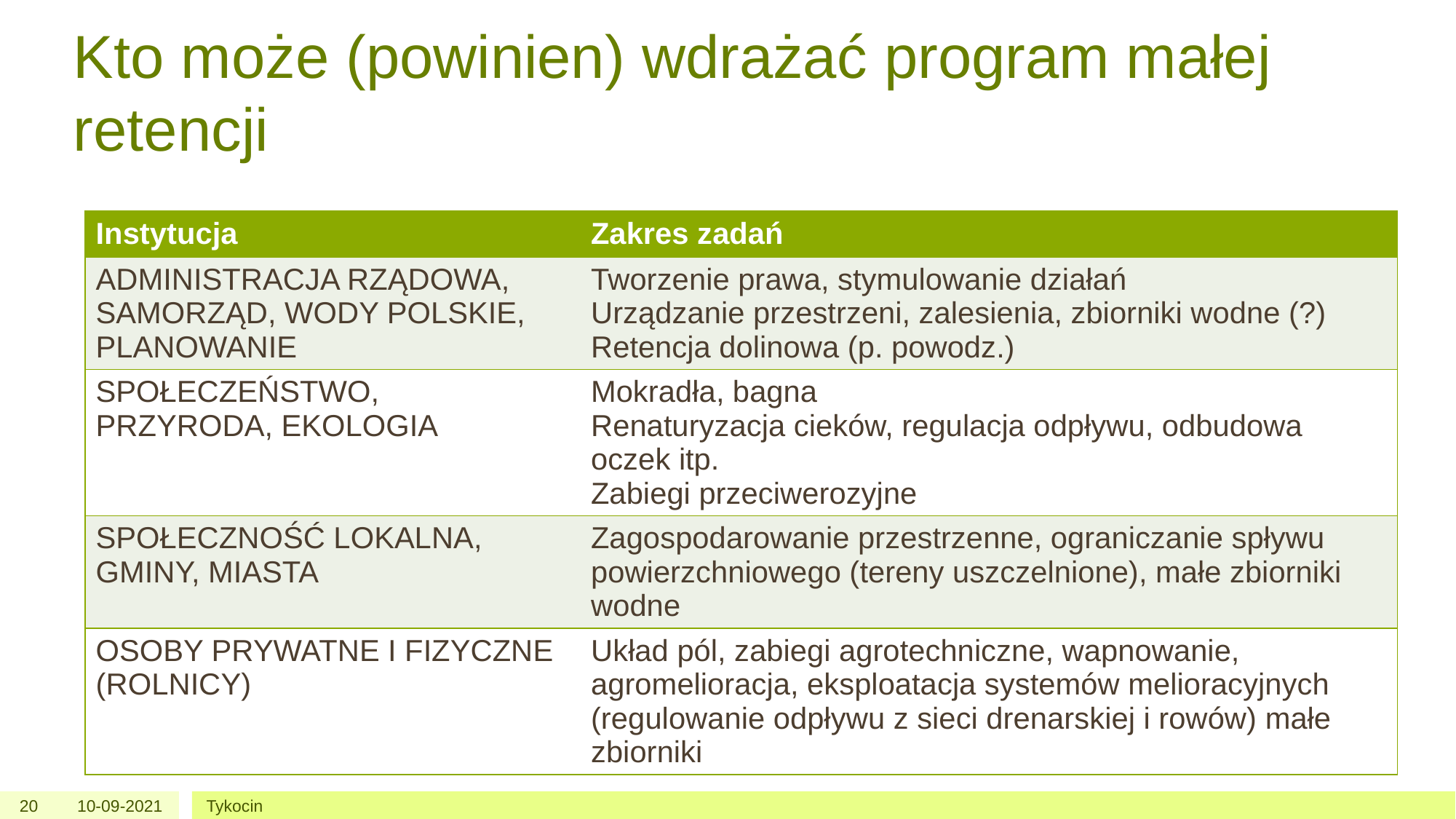

# Kto może (powinien) wdrażać program małej retencji
| Instytucja | Zakres zadań |
| --- | --- |
| ADMINISTRACJA RZĄDOWA, SAMORZĄD, WODY POLSKIE, PLANOWANIE | Tworzenie prawa, stymulowanie działań Urządzanie przestrzeni, zalesienia, zbiorniki wodne (?) Retencja dolinowa (p. powodz.) |
| SPOŁECZEŃSTWO, PRZYRODA, EKOLOGIA | Mokradła, bagna Renaturyzacja cieków, regulacja odpływu, odbudowa oczek itp. Zabiegi przeciwerozyjne |
| SPOŁECZNOŚĆ LOKALNA, GMINY, MIASTA | Zagospodarowanie przestrzenne, ograniczanie spływu powierzchniowego (tereny uszczelnione), małe zbiorniki wodne |
| OSOBY PRYWATNE I FIZYCZNE (ROLNICY) | Układ pól, zabiegi agrotechniczne, wapnowanie, agromelioracja, eksploatacja systemów melioracyjnych (regulowanie odpływu z sieci drenarskiej i rowów) małe zbiorniki |
20
10-09-2021
Tykocin